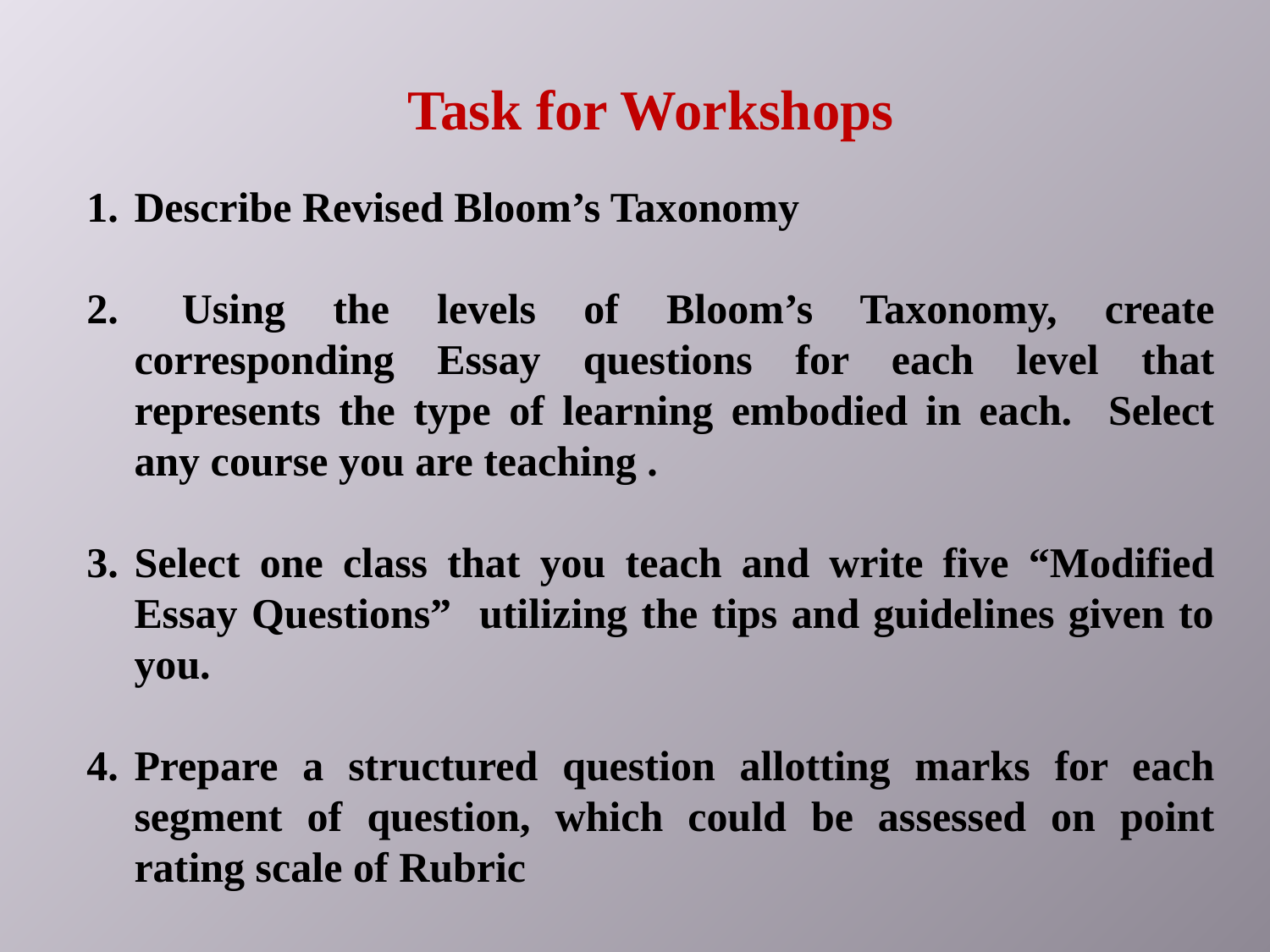

Task for Workshops

Describe Revised Bloom’s Taxonomy

 Using the levels of Bloom’s Taxonomy, create corresponding Essay questions for each level that represents the type of learning embodied in each.  Select any course you are teaching .

Select one class that you teach and write five “Modified Essay Questions”  utilizing the tips and guidelines given to you.

Prepare a structured question allotting marks for each segment of question, which could be assessed on point rating scale of Rubric